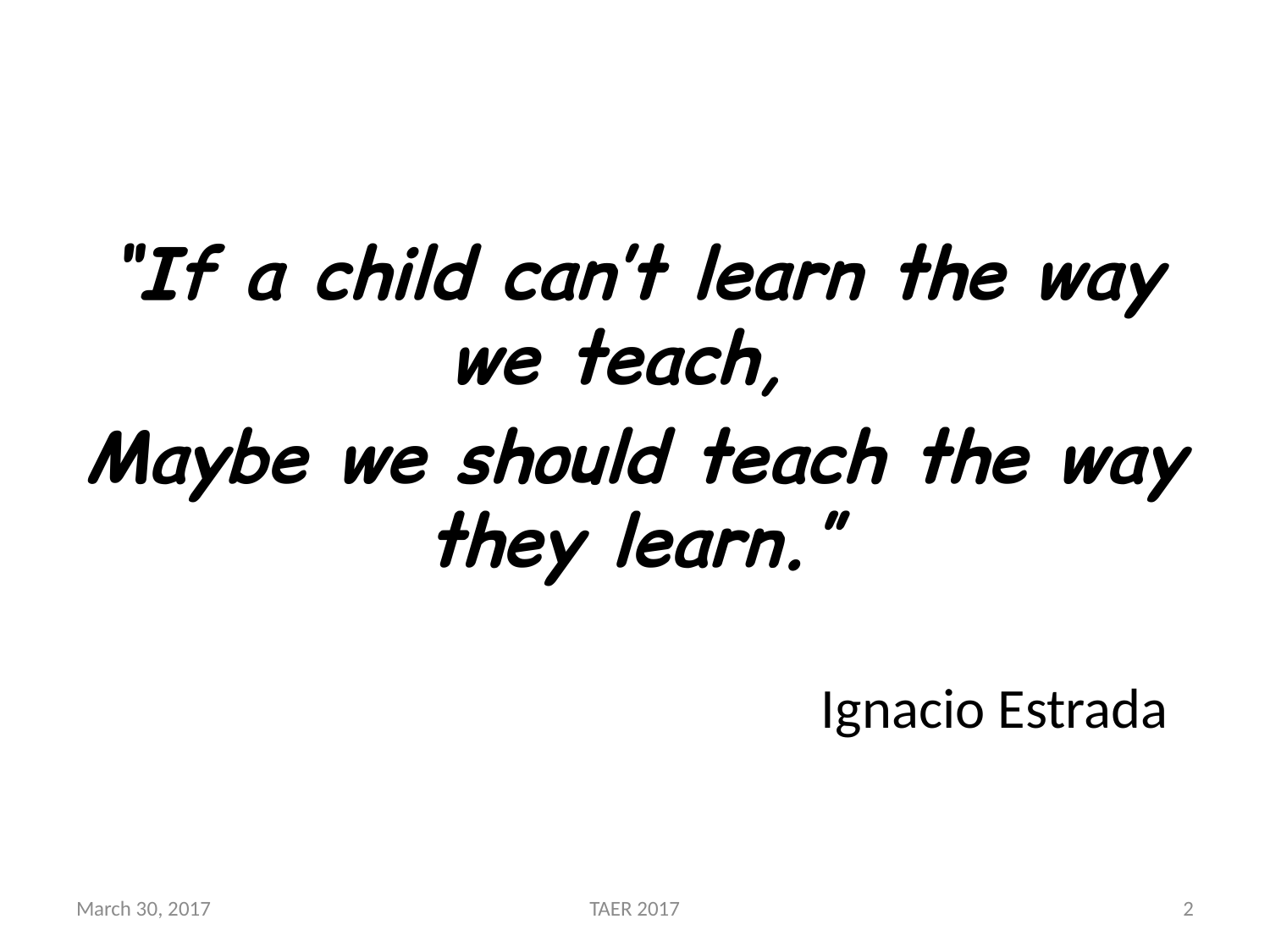

#
“If a child can’t learn the way we teach,
Maybe we should teach the way they learn.”

Ignacio Estrada
March 30, 2017
TAER 2017
2